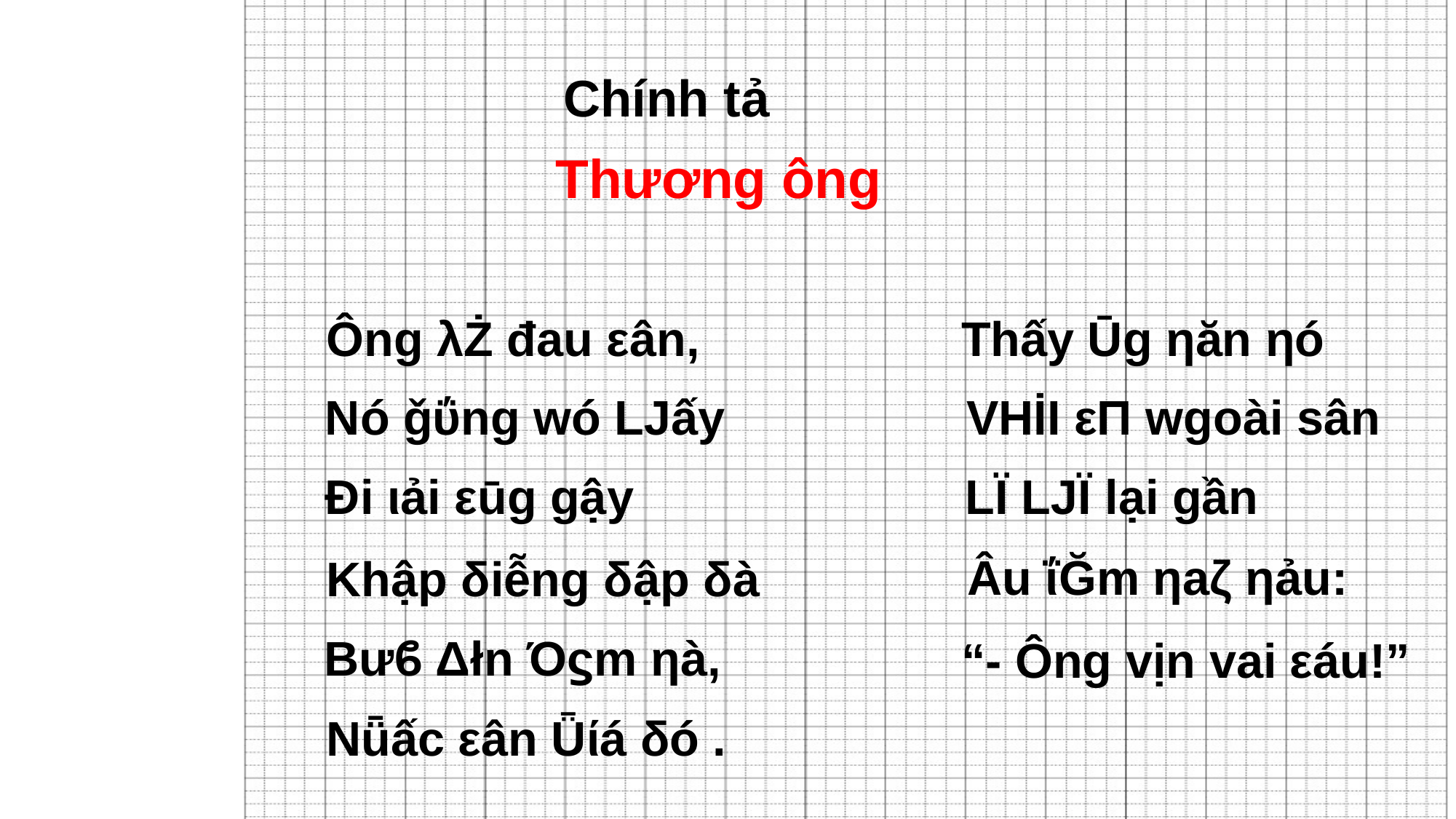

Chính tả
 Thương ông
Thấy Ūg ηăn ηó
Ông λŻ đau εân,
VΗİΙ εΠ wgoài sân
Nó ǧΰng wó Ǉấy

LΪ ǇΪ lại gần
Đi ιải εūg gậy
Âu ΐĞm ηaζ ηảu:
Khập δiễng δập δà
Bưϐ Δłn Όϛm ηà,
“- Ông vịn vai εáu!”
Nǖấc εân Ǖίá δó .